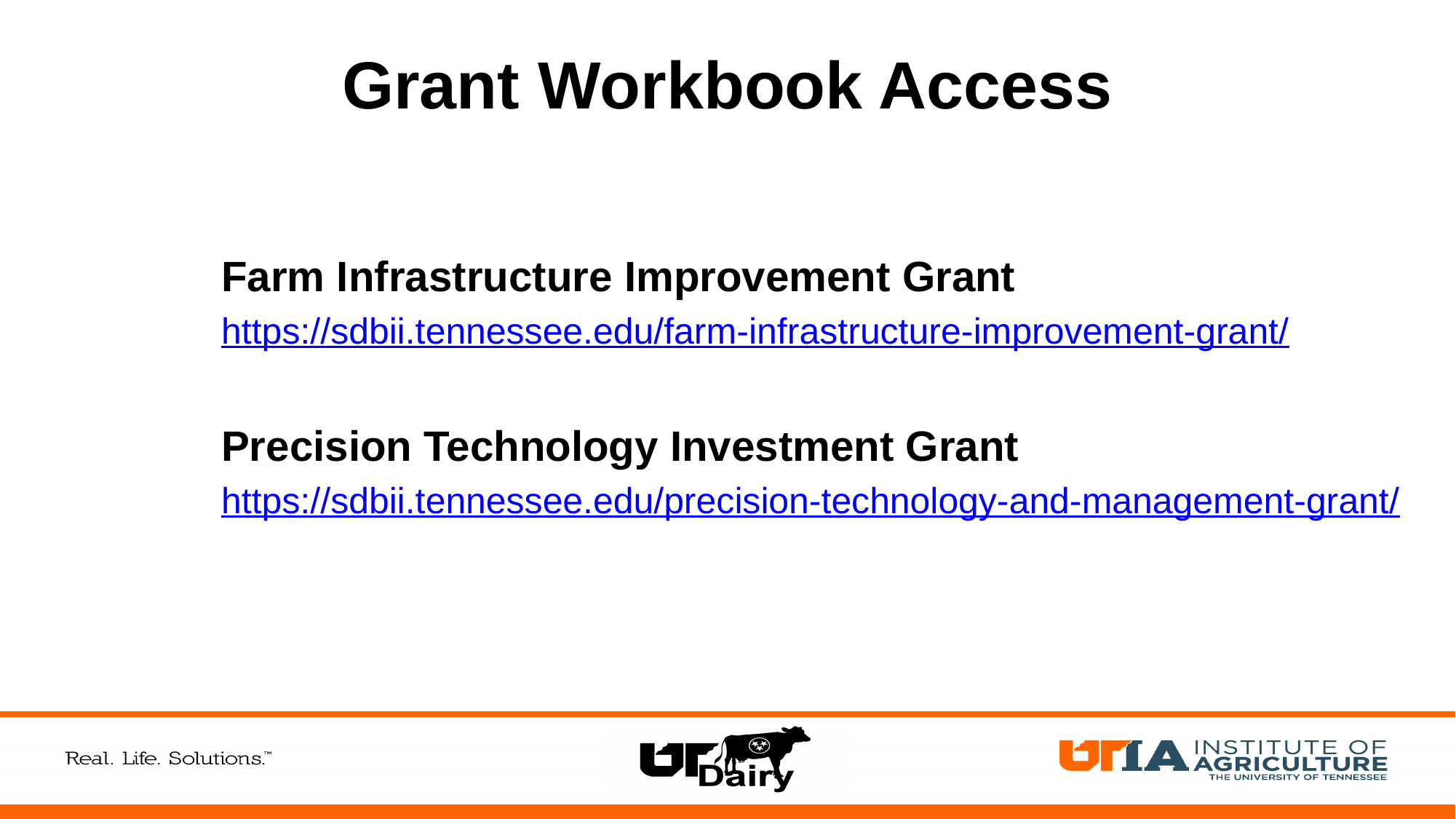

# Grant Workbook Access
Farm Infrastructure Improvement Grant
https://sdbii.tennessee.edu/farm-infrastructure-improvement-grant/

Precision Technology Investment Grant
https://sdbii.tennessee.edu/precision-technology-and-management-grant/